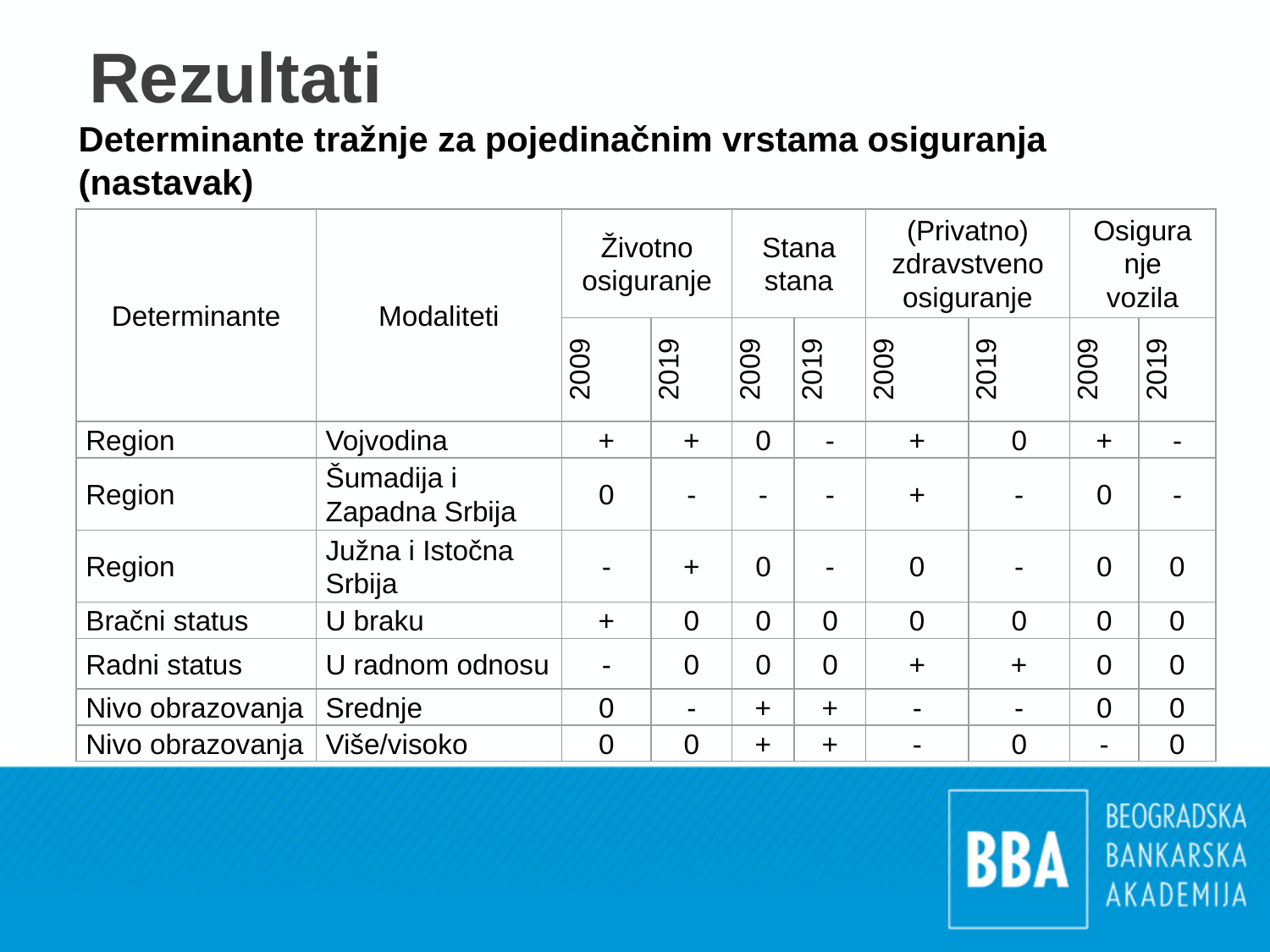

# Rezultati
Determinante tražnje za pojedinačnim vrstama osiguranja (nastavak)
| Determinante | Modaliteti | Životno osiguranje |  | Stana stana |  | (Privatno) zdravstveno osiguranje |  | Osiguranje vozila |  |
| --- | --- | --- | --- | --- | --- | --- | --- | --- | --- |
|  |  | 2009 | 2019 | 2009 | 2019 | 2009 | 2019 | 2009 | 2019 |
| Region | Vojvodina | + | + | 0 | - | + | 0 | + | - |
| Region | Šumadija i Zapadna Srbija | 0 | - | - | - | + | - | 0 | - |
| Region | Južna i Istočna Srbija | - | + | 0 | - | 0 | - | 0 | 0 |
| Bračni status | U braku | + | 0 | 0 | 0 | 0 | 0 | 0 | 0 |
| Radni status | U radnom odnosu | - | 0 | 0 | 0 | + | + | 0 | 0 |
| Nivo obrazovanja | Srednje | 0 | - | + | + | - | - | 0 | 0 |
| Nivo obrazovanja | Više/visoko | 0 | 0 | + | + | - | 0 | - | 0 |